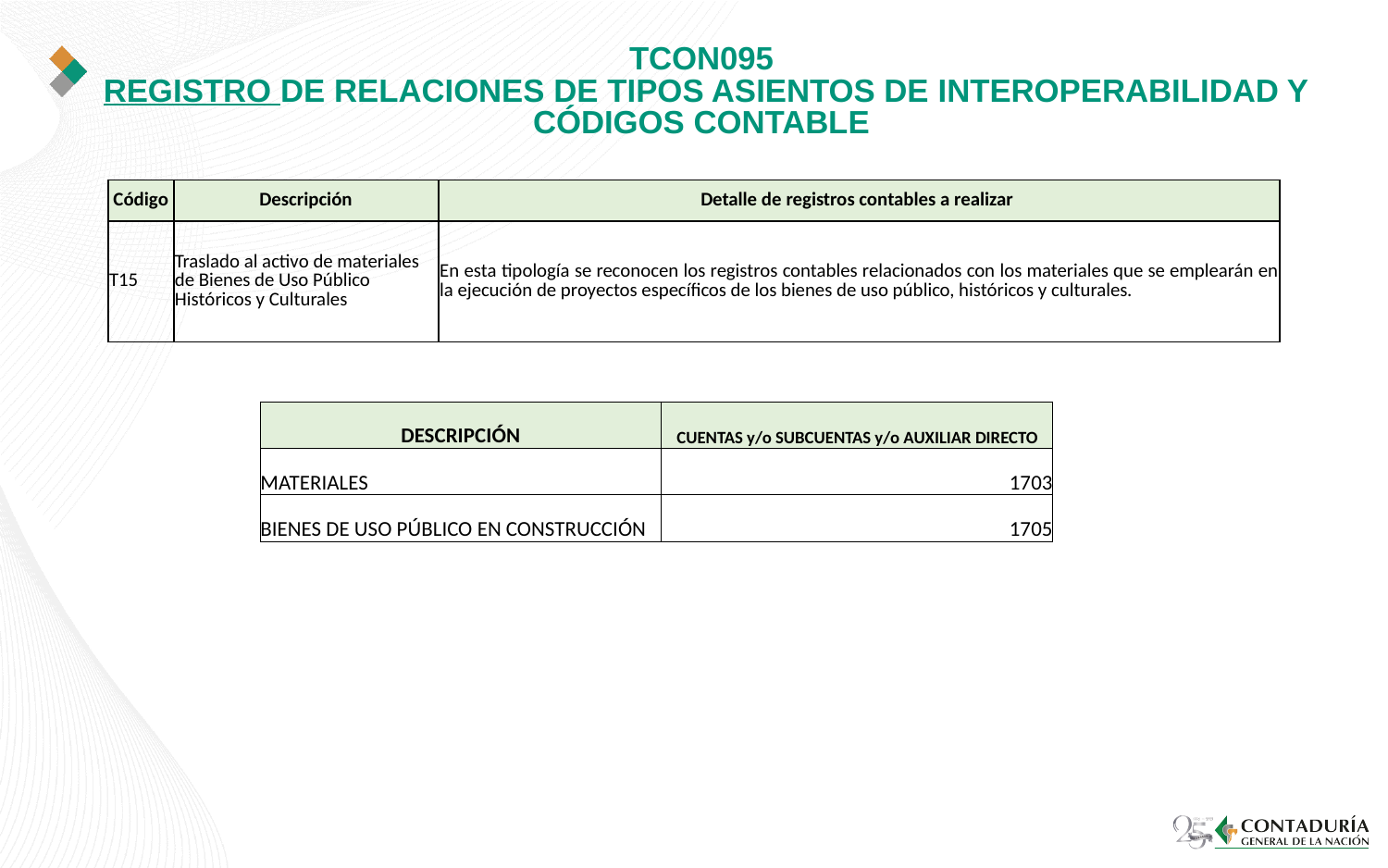

# TCON095 REGISTRO DE RELACIONES DE TIPOS ASIENTOS DE INTEROPERABILIDAD Y CÓDIGOS CONTABLE
| Código | Descripción | Detalle de registros contables a realizar |
| --- | --- | --- |
| T15 | Traslado al activo de materiales de Bienes de Uso Público Históricos y Culturales | En esta tipología se reconocen los registros contables relacionados con los materiales que se emplearán en la ejecución de proyectos específicos de los bienes de uso público, históricos y culturales. |
| DESCRIPCIÓN | CUENTAS y/o SUBCUENTAS y/o AUXILIAR DIRECTO |
| --- | --- |
| MATERIALES | 1703 |
| BIENES DE USO PÚBLICO EN CONSTRUCCIÓN | 1705 |